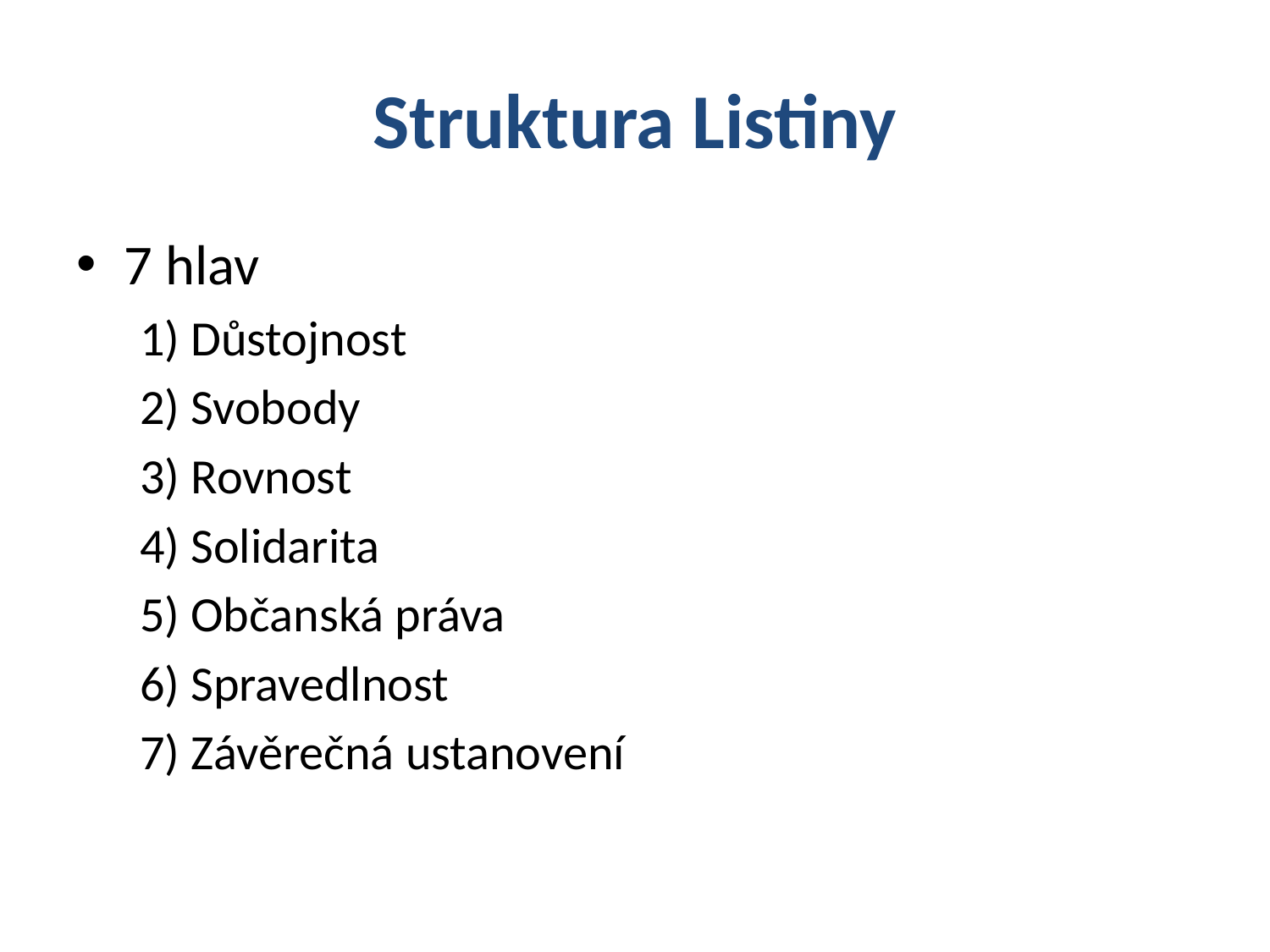

# Struktura Listiny
7 hlav
1) Důstojnost
2) Svobody
3) Rovnost
4) Solidarita
5) Občanská práva
6) Spravedlnost
7) Závěrečná ustanovení